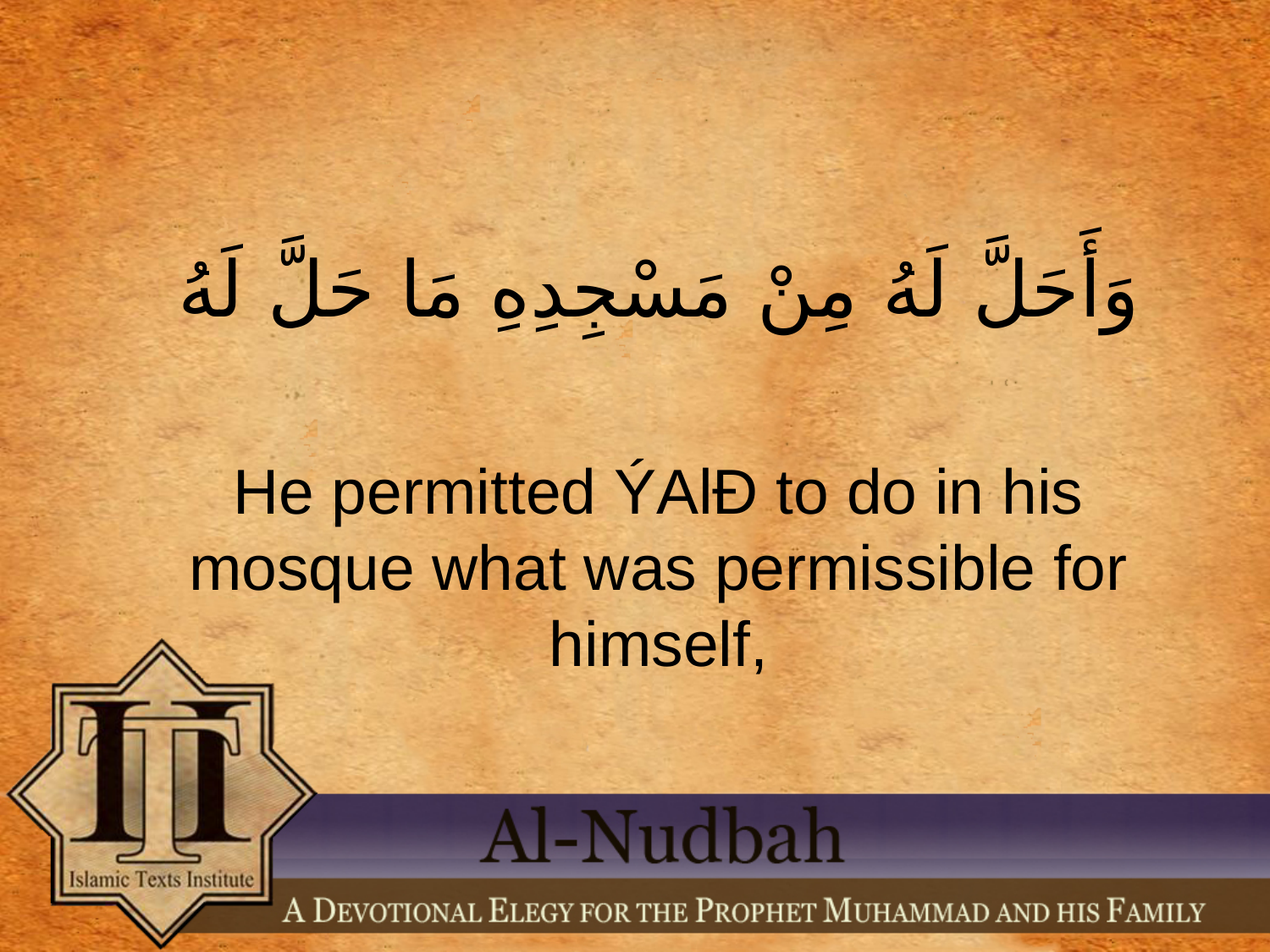

وَأَحَلَّ لَهُ مِنْ مَسْجِدِهِ مَا حَلَّ لَهُ
He permitted ÝAlÐ to do in his mosque what was permissible for himself,